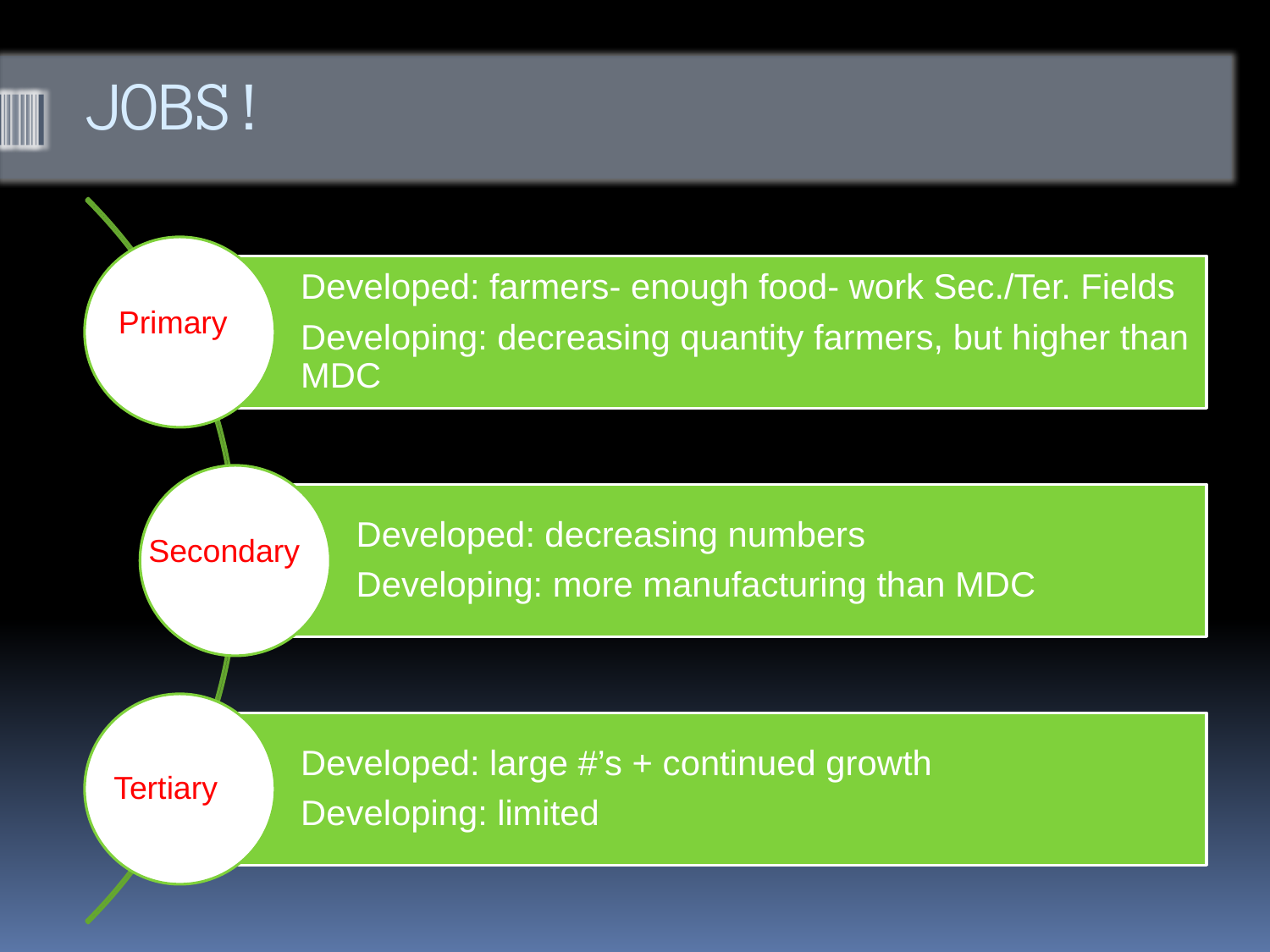

# JOBS!
Developed: farmers- enough food- work Sec./Ter. Fields
Developing: decreasing quantity farmers, but higher than MDC
Developed: decreasing numbers
Developing: more manufacturing than MDC
Developed: large #’s + continued growth
Developing: limited

Primary

Secondary

Tertiary